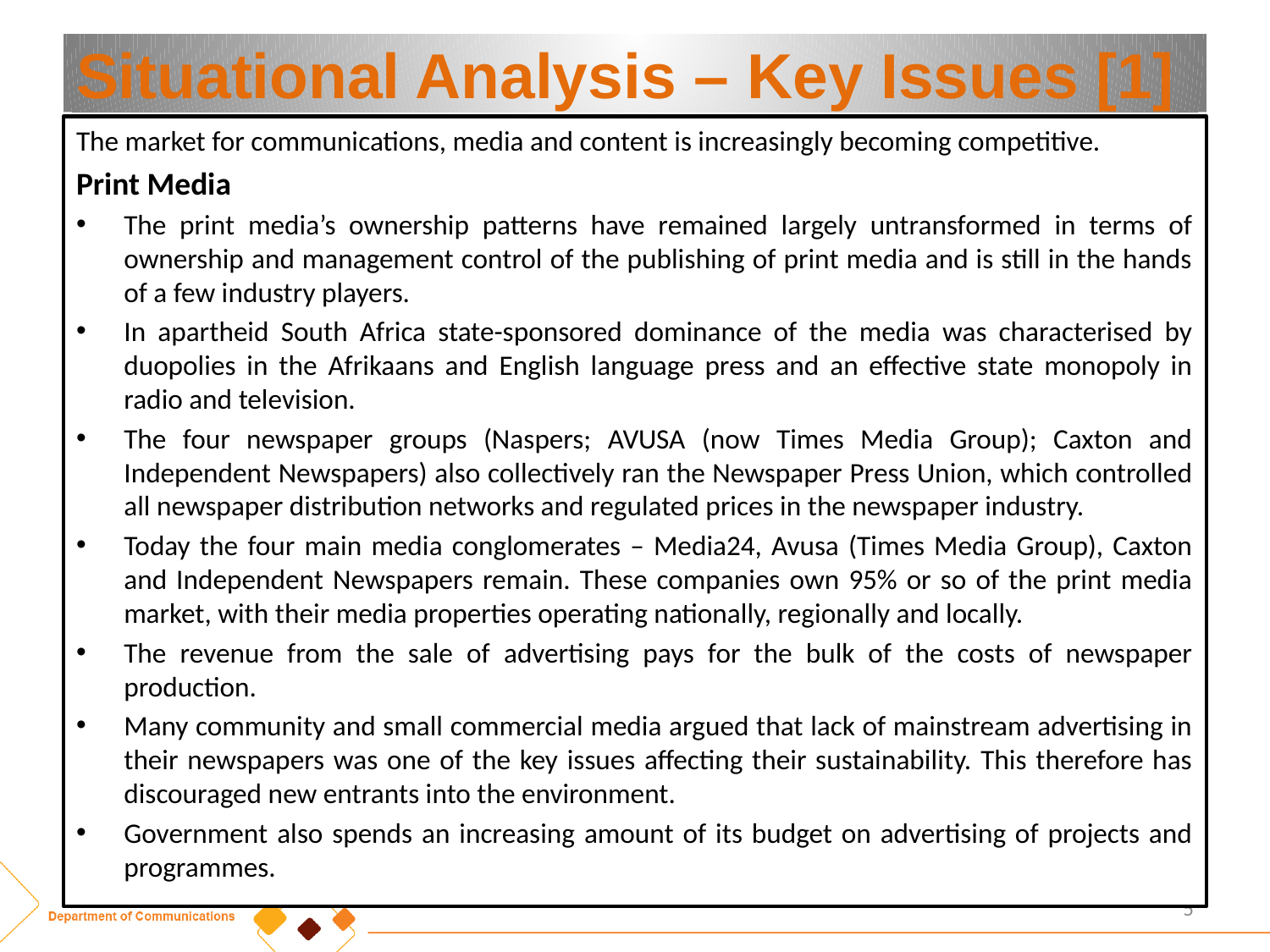

# Situational Analysis – Key Issues [1]
The market for communications, media and content is increasingly becoming competitive.
Print Media
The print media’s ownership patterns have remained largely untransformed in terms of ownership and management control of the publishing of print media and is still in the hands of a few industry players.
In apartheid South Africa state-sponsored dominance of the media was characterised by duopolies in the Afrikaans and English language press and an effective state monopoly in radio and television.
The four newspaper groups (Naspers; AVUSA (now Times Media Group); Caxton and Independent Newspapers) also collectively ran the Newspaper Press Union, which controlled all newspaper distribution networks and regulated prices in the newspaper industry.
Today the four main media conglomerates – Media24, Avusa (Times Media Group), Caxton and Independent Newspapers remain. These companies own 95% or so of the print media market, with their media properties operating nationally, regionally and locally.
The revenue from the sale of advertising pays for the bulk of the costs of newspaper production.
Many community and small commercial media argued that lack of mainstream advertising in their newspapers was one of the key issues affecting their sustainability. This therefore has discouraged new entrants into the environment.
Government also spends an increasing amount of its budget on advertising of projects and programmes.

5